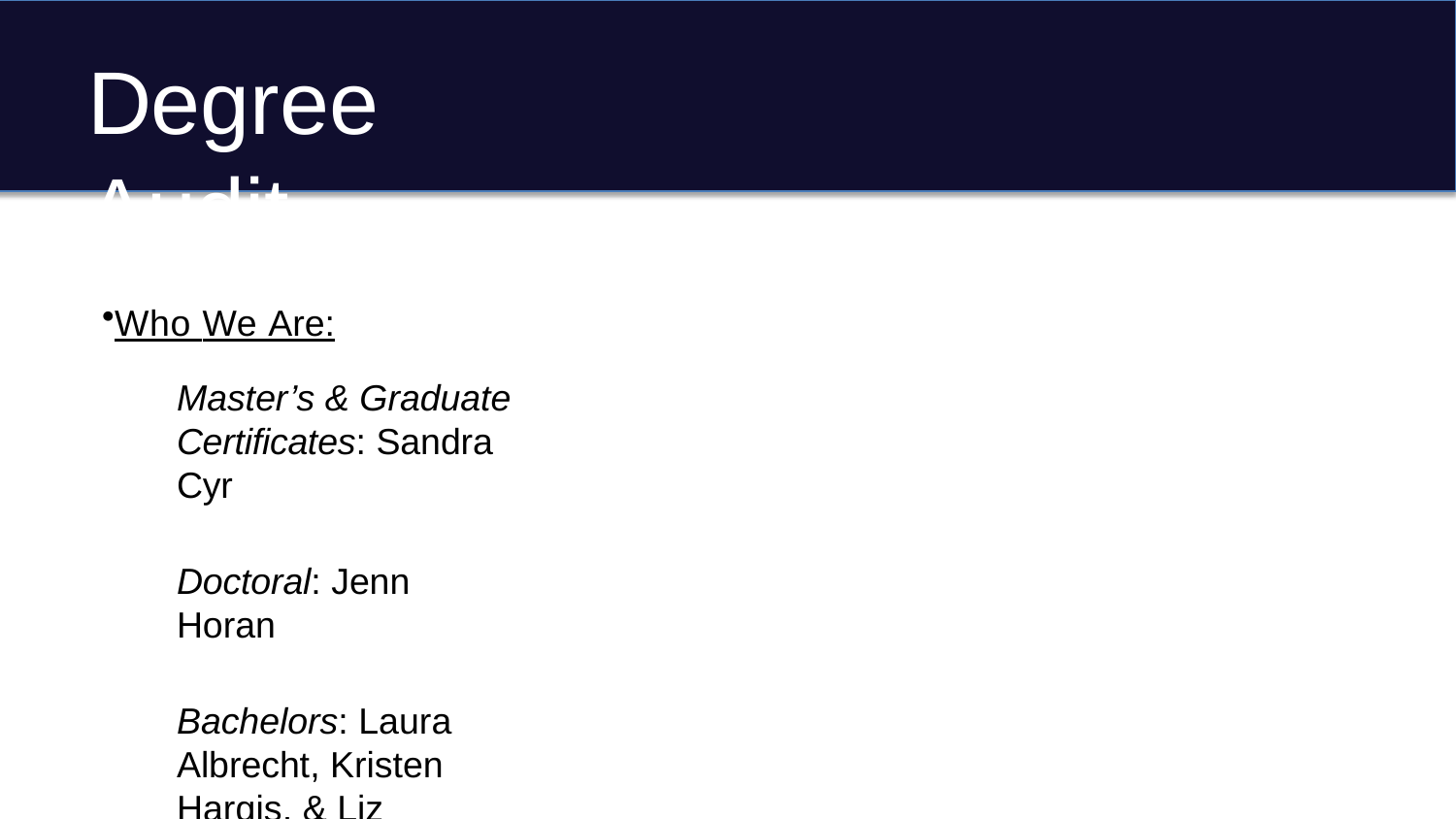

# Degree Audit
Who We Are:

Master’s & Graduate Certificates: Sandra Cyr

Doctoral: Jenn Horan

Bachelors: Laura Albrecht, Kristen Hargis, & Liz Laskarzewski

Assistant Registrar: Laura Mlyniec-Beam